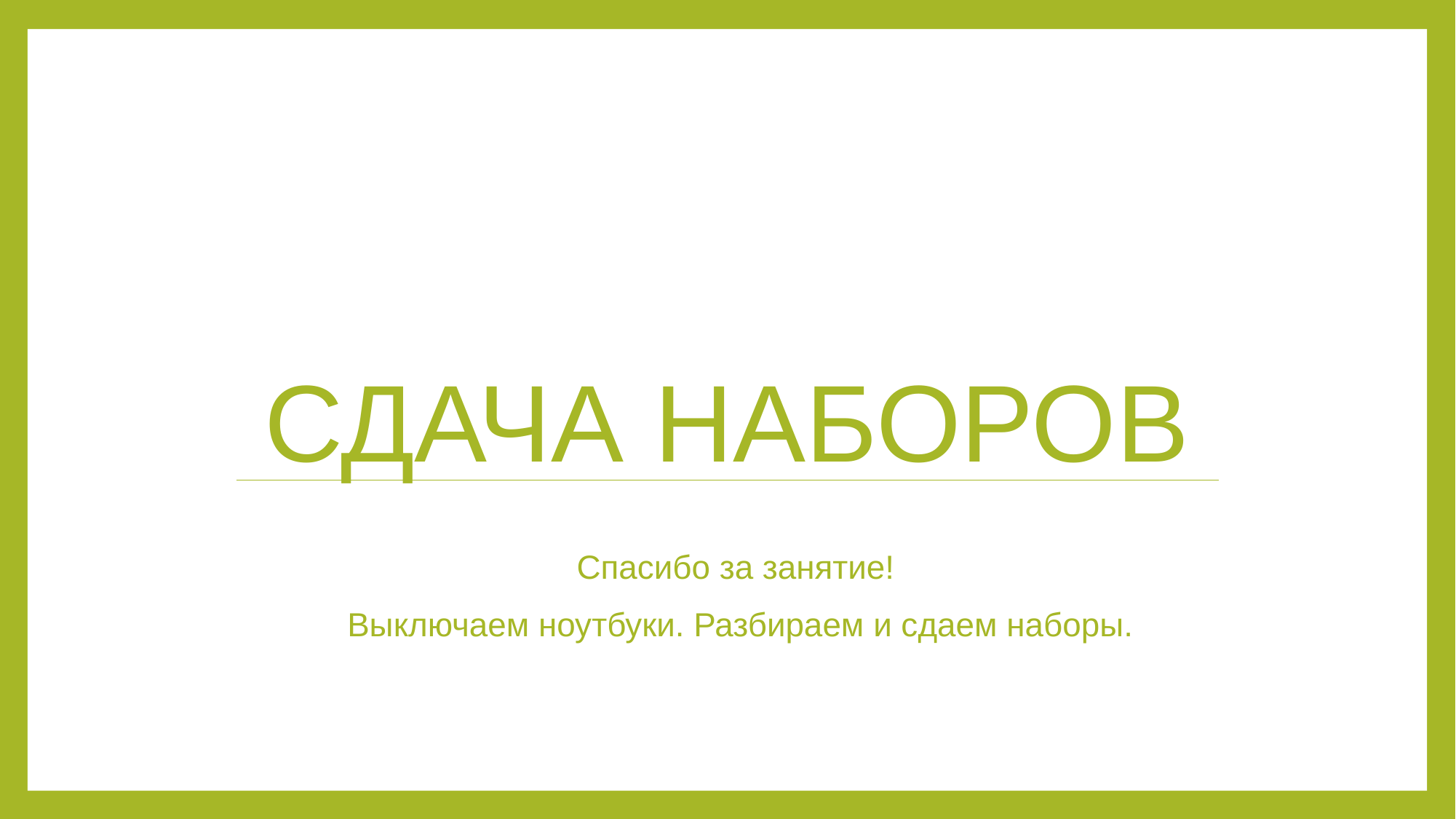

# Сдача наборов
Спасибо за занятие!
Выключаем ноутбуки. Разбираем и сдаем наборы.